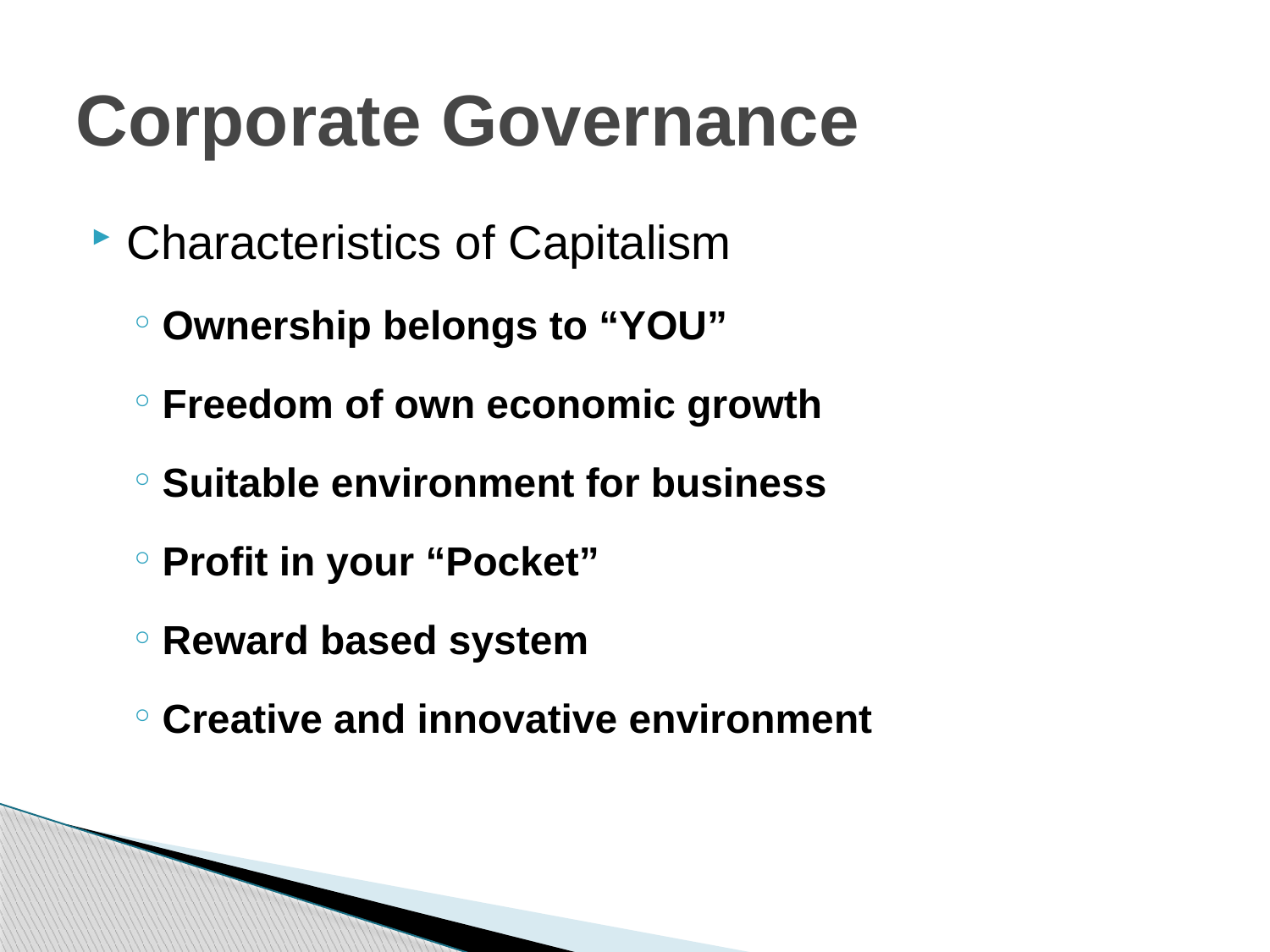

# Corporate Governance
Characteristics of Capitalism
Ownership belongs to “YOU”
Freedom of own economic growth
Suitable environment for business
Profit in your “Pocket”
Reward based system
Creative and innovative environment